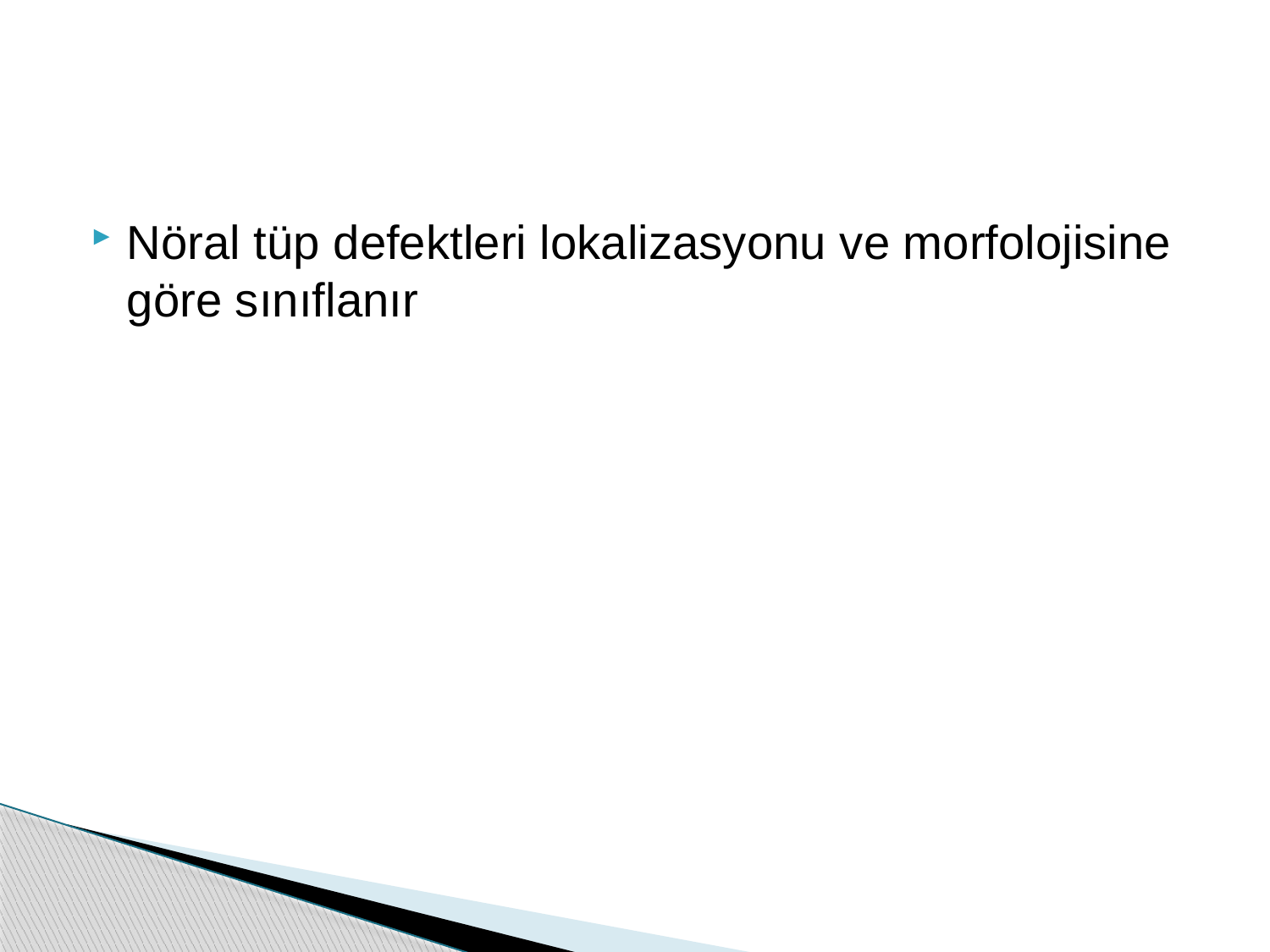

#
Nöral tüp defektleri lokalizasyonu ve morfolojisine göre sınıflanır